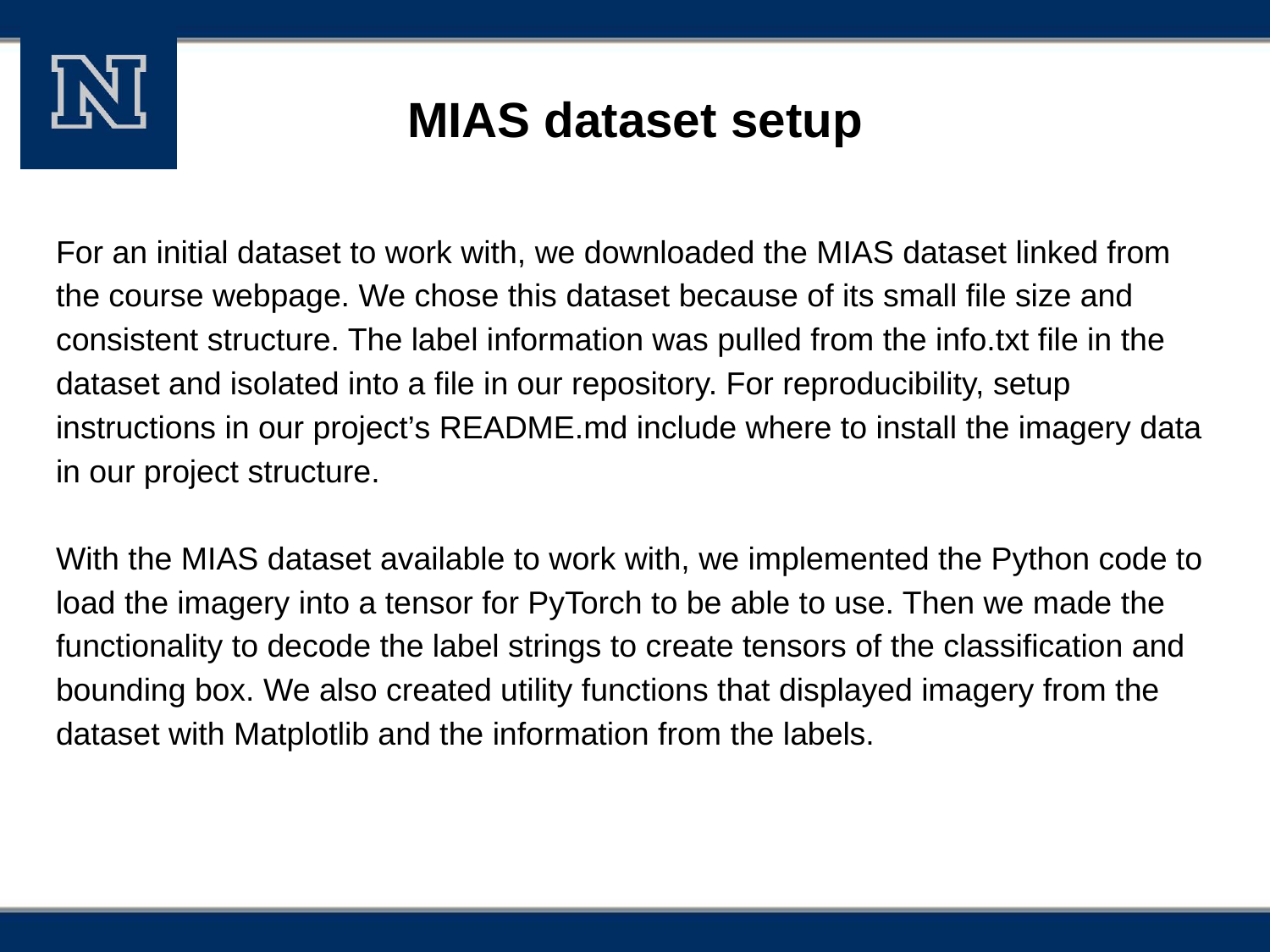

# MIAS dataset setup
For an initial dataset to work with, we downloaded the MIAS dataset linked from the course webpage. We chose this dataset because of its small file size and consistent structure. The label information was pulled from the info.txt file in the dataset and isolated into a file in our repository. For reproducibility, setup instructions in our project’s README.md include where to install the imagery data in our project structure.

With the MIAS dataset available to work with, we implemented the Python code to load the imagery into a tensor for PyTorch to be able to use. Then we made the functionality to decode the label strings to create tensors of the classification and bounding box. We also created utility functions that displayed imagery from the dataset with Matplotlib and the information from the labels.